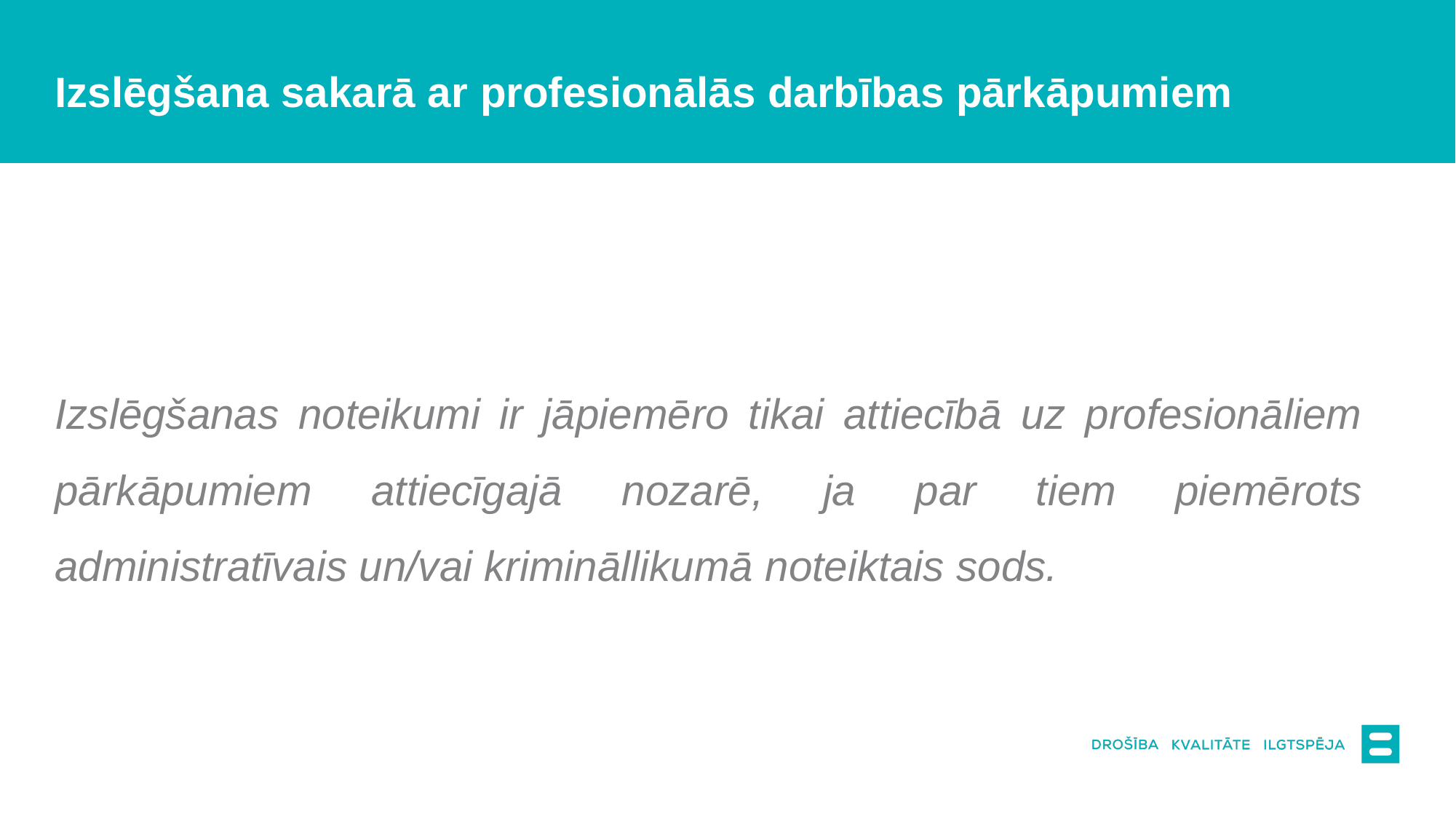

# Izslēgšana sakarā ar profesionālās darbības pārkāpumiem

Izslēgšanas noteikumi ir jāpiemēro tikai attiecībā uz profesionāliem pārkāpumiem attiecīgajā nozarē, ja par tiem piemērots administratīvais un/vai krimināllikumā noteiktais sods.